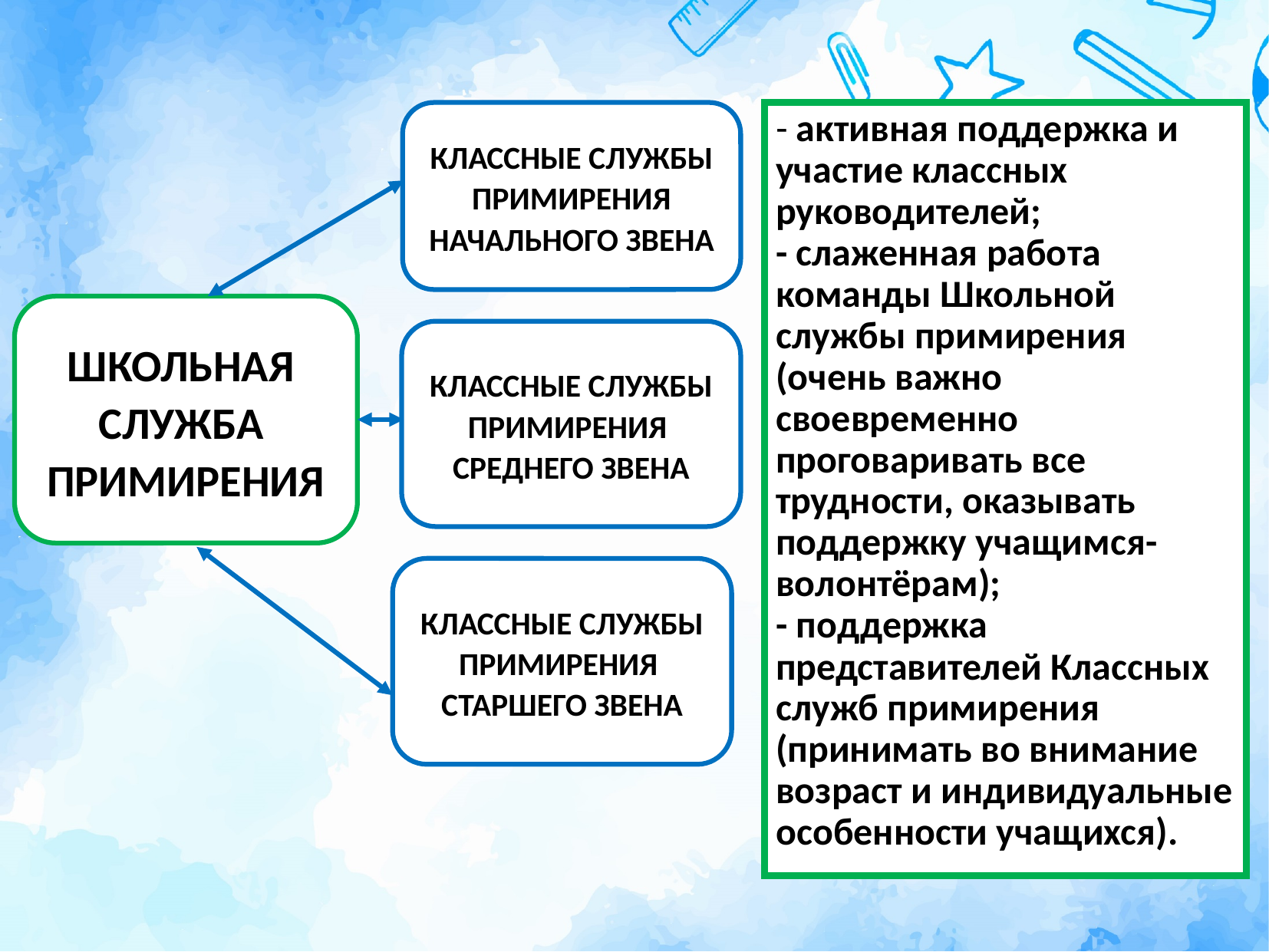

КЛАССНЫЕ СЛУЖБЫ ПРИМИРЕНИЯ НАЧАЛЬНОГО ЗВЕНА
- активная поддержка и участие классных руководителей;
- слаженная работа команды Школьной службы примирения (очень важно своевременно проговаривать все трудности, оказывать поддержку учащимся-волонтёрам);
- поддержка представителей Классных служб примирения (принимать во внимание возраст и индивидуальные особенности учащихся).

ШКОЛЬНАЯ
СЛУЖБА
ПРИМИРЕНИЯ
КЛАССНЫЕ СЛУЖБЫ ПРИМИРЕНИЯ
СРЕДНЕГО ЗВЕНА
КЛАССНЫЕ СЛУЖБЫ ПРИМИРЕНИЯ
СТАРШЕГО ЗВЕНА